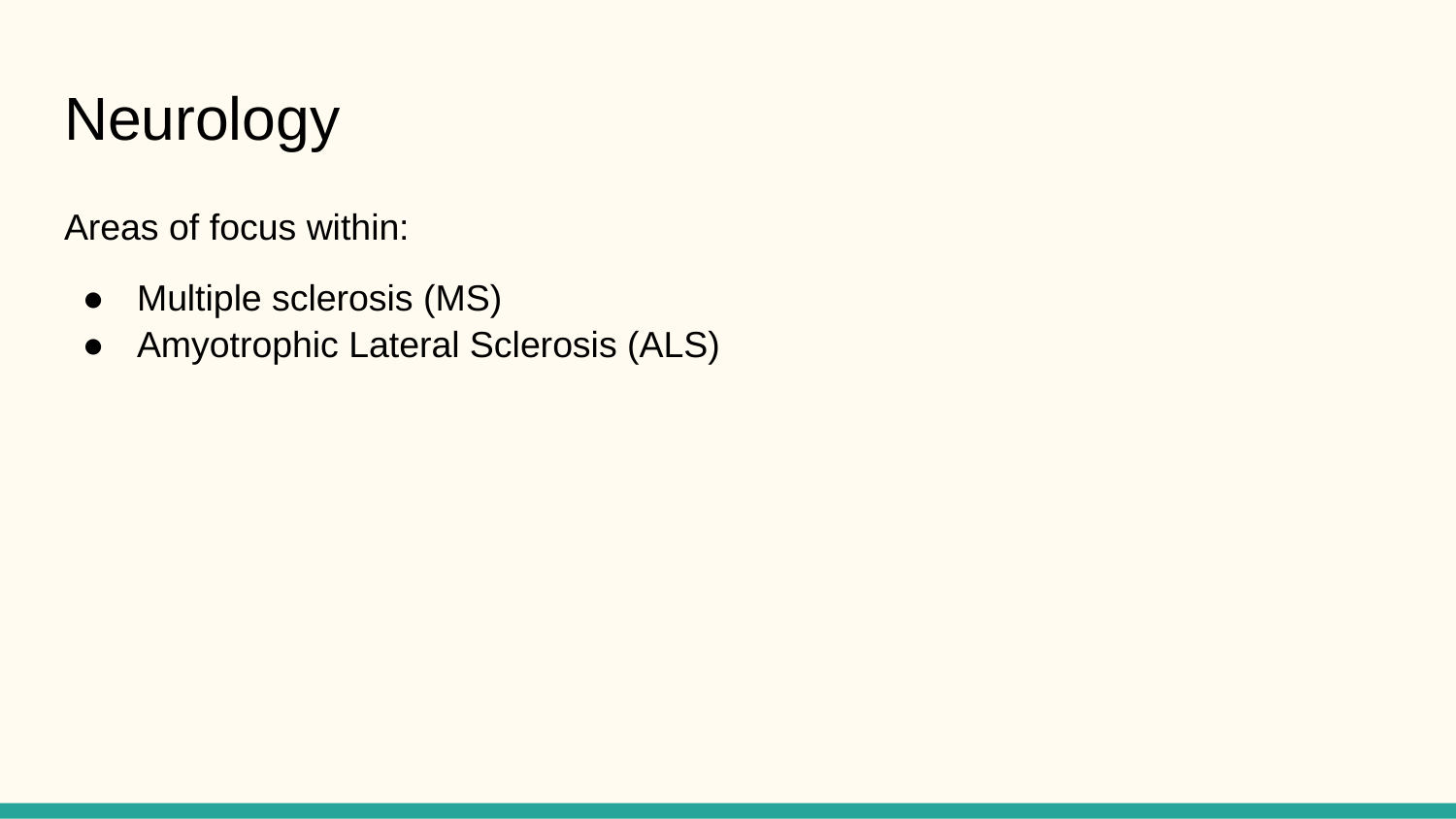

# Neurology
Areas of focus within:
Multiple sclerosis (MS)
Amyotrophic Lateral Sclerosis (ALS)